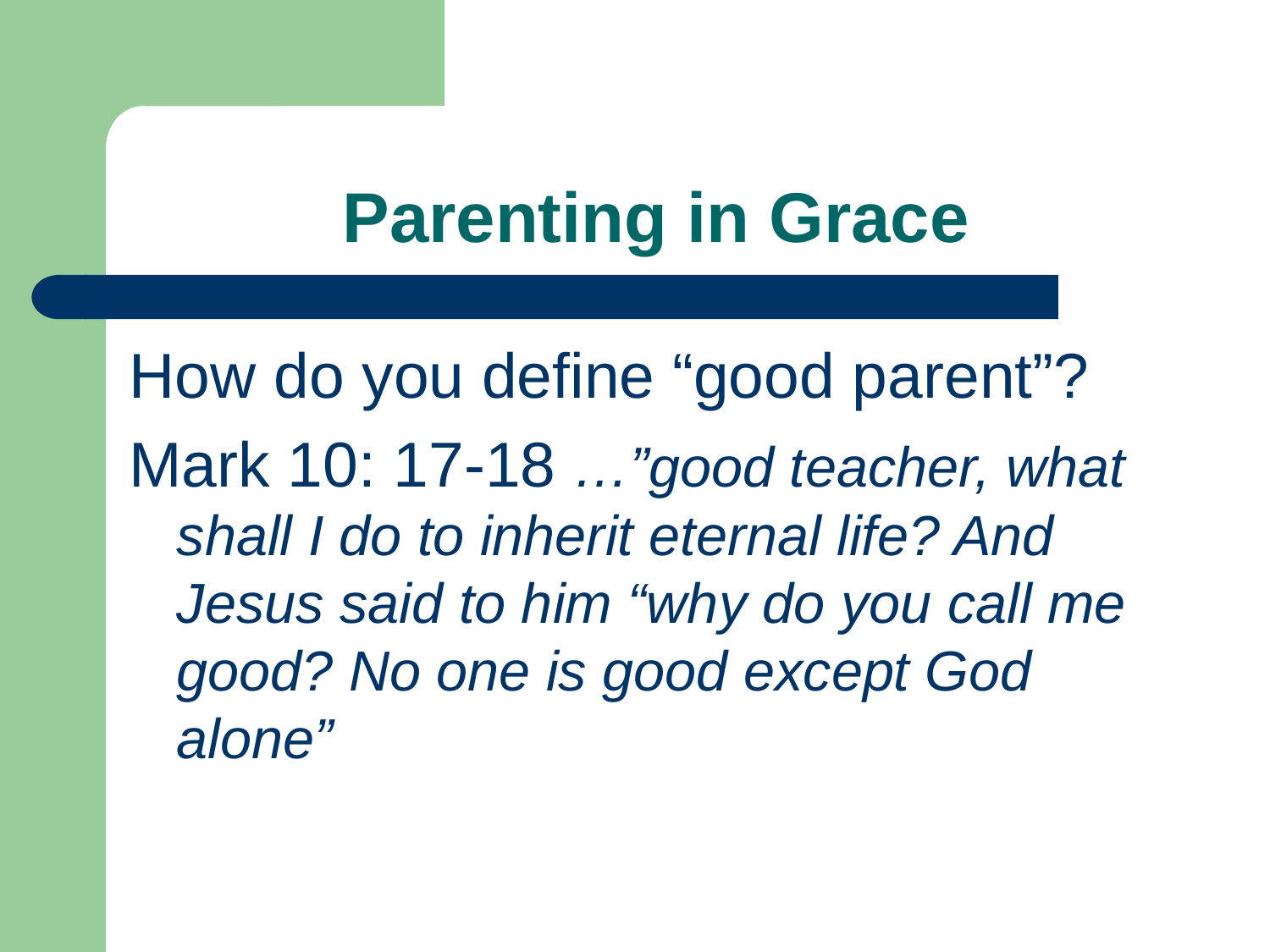

# Parenting in Grace
How do you define “good parent”?
Mark 10: 17-18 …”good teacher, what shall I do to inherit eternal life? And Jesus said to him “why do you call me good? No one is good except God alone”